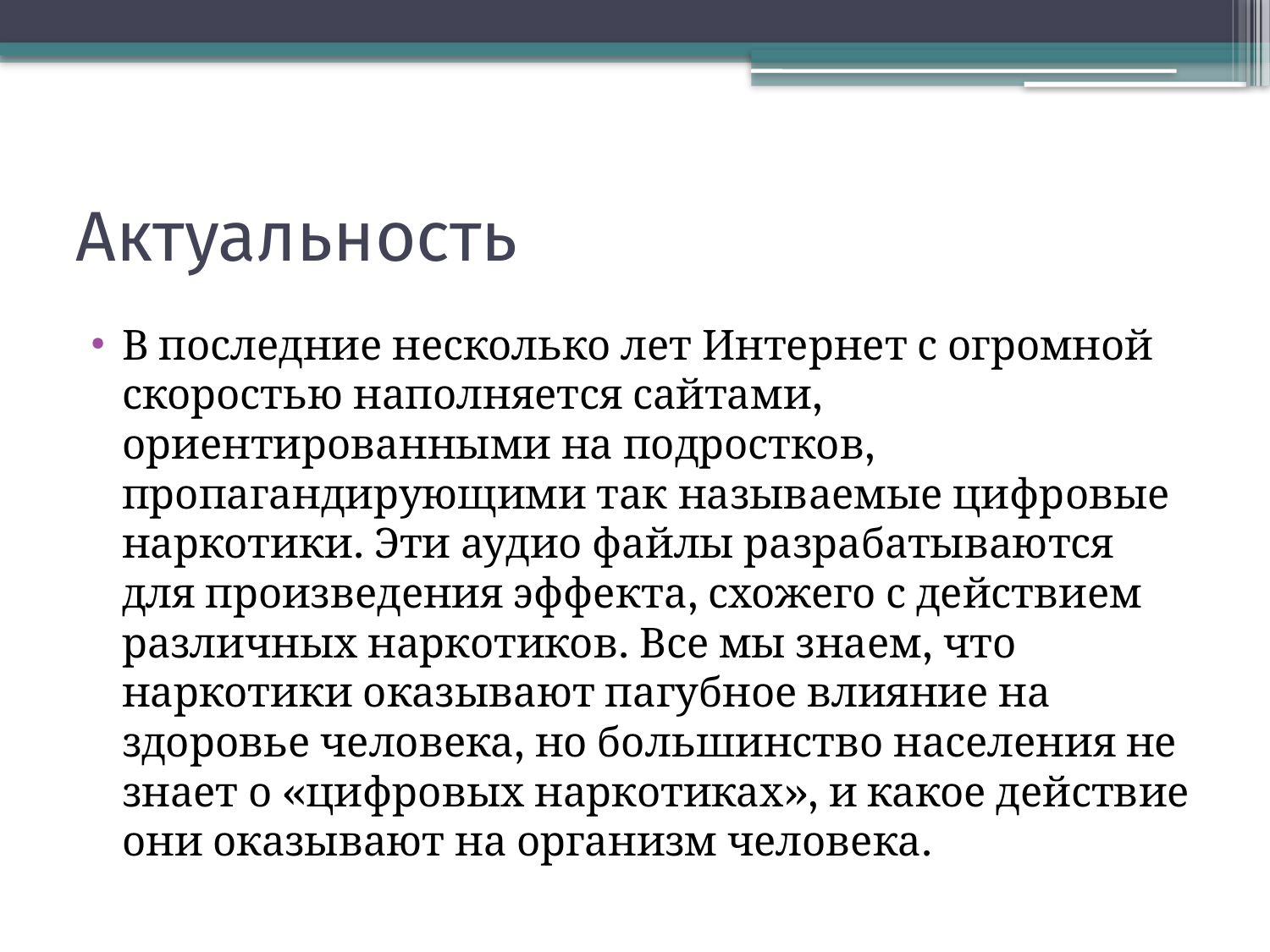

# Актуальность
В последние несколько лет Интернет с огромной скоростью наполняется сайтами, ориентированными на подростков, пропагандирующими так называемые цифровые наркотики. Эти аудио файлы разрабатываются для произведения эффекта, схожего с действием различных наркотиков. Все мы знаем, что наркотики оказывают пагубное влияние на здоровье человека, но большинство населения не знает о «цифровых наркотиках», и какое действие они оказывают на организм человека.